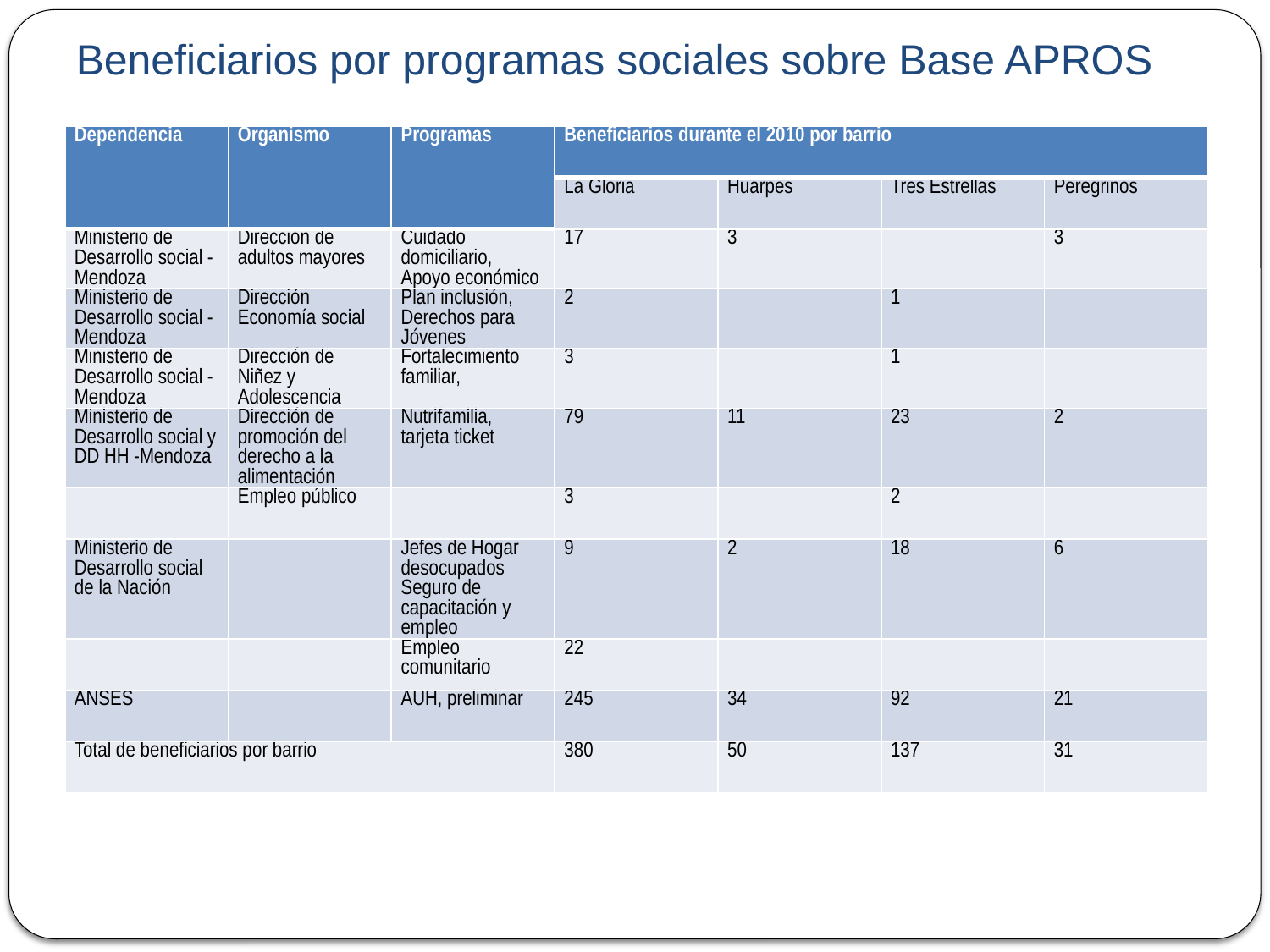

# Beneficiarios por programas sociales sobre Base APROS
| Dependencia | Organismo | Programas | Beneficiarios durante el 2010 por barrio |  |  |  |
| --- | --- | --- | --- | --- | --- | --- |
|  |  |  | La Gloria | Huarpes | Tres Estrellas | Peregrinos |
| Ministerio de Desarrollo social -Mendoza | Dirección de adultos mayores | Cuidado domiciliario, Apoyo económico | 17 | 3 |  | 3 |
| Ministerio de Desarrollo social -Mendoza | Dirección Economía social | Plan inclusión, Derechos para Jóvenes | 2 |  | 1 |  |
| Ministerio de Desarrollo social -Mendoza | Dirección de Niñez y Adolescencia | Fortalecimiento familiar, | 3 |  | 1 |  |
| Ministerio de Desarrollo social y DD HH -Mendoza | Dirección de promoción del derecho a la alimentación | Nutrifamilia, tarjeta ticket | 79 | 11 | 23 | 2 |
|  | Empleo público |  | 3 |  | 2 |  |
| Ministerio de Desarrollo social de la Nación |  | Jefes de Hogar desocupados Seguro de capacitación y empleo | 9 | 2 | 18 | 6 |
|  |  | Empleo comunitario | 22 |  |  |  |
| ANSES |  | AUH, preliminar | 245 | 34 | 92 | 21 |
| Total de beneficiarios por barrio |  |  | 380 | 50 | 137 | 31 |